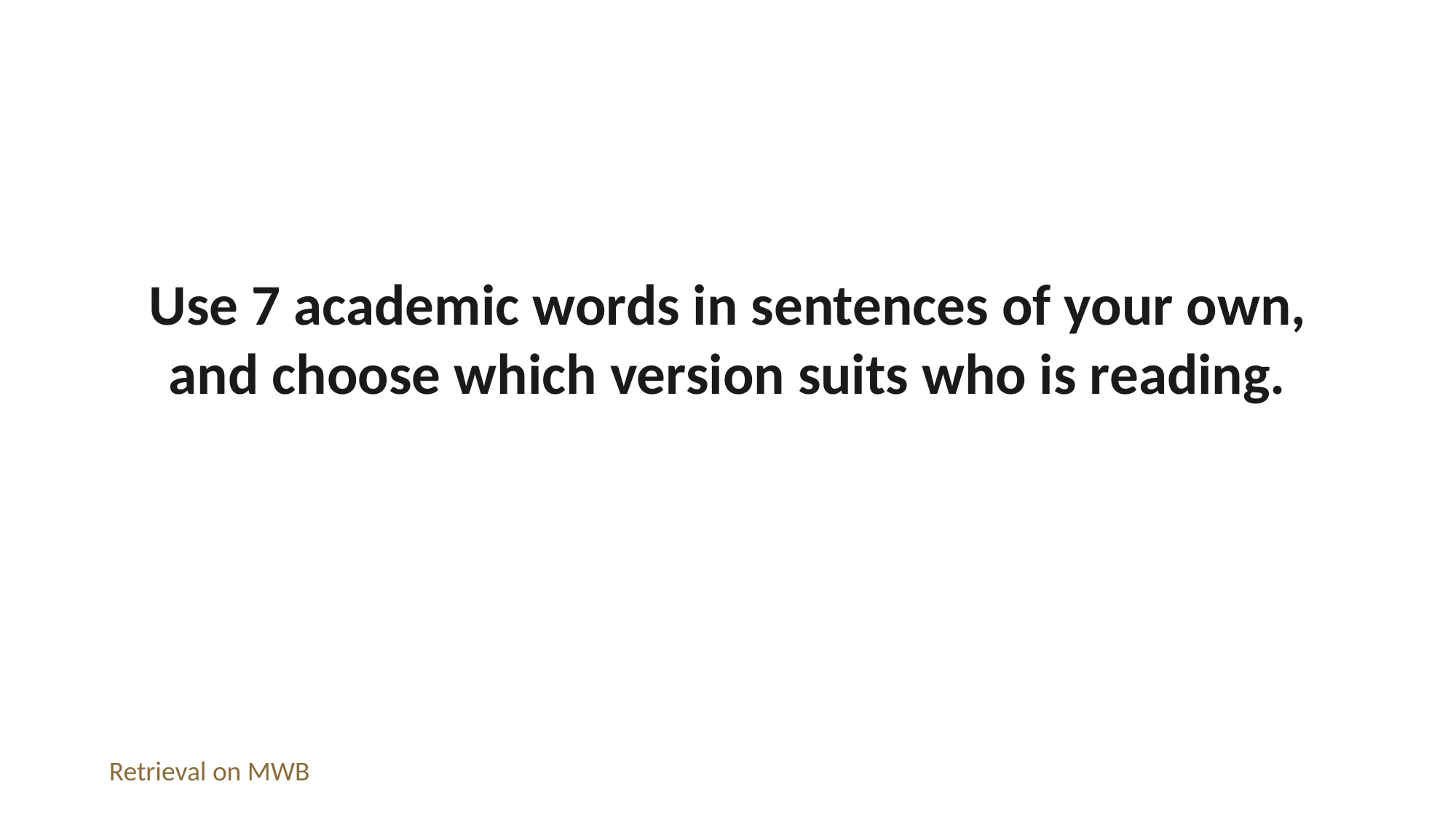

Use 7 academic words in sentences of your own, and choose which version suits who is reading.
Retrieval on MWB